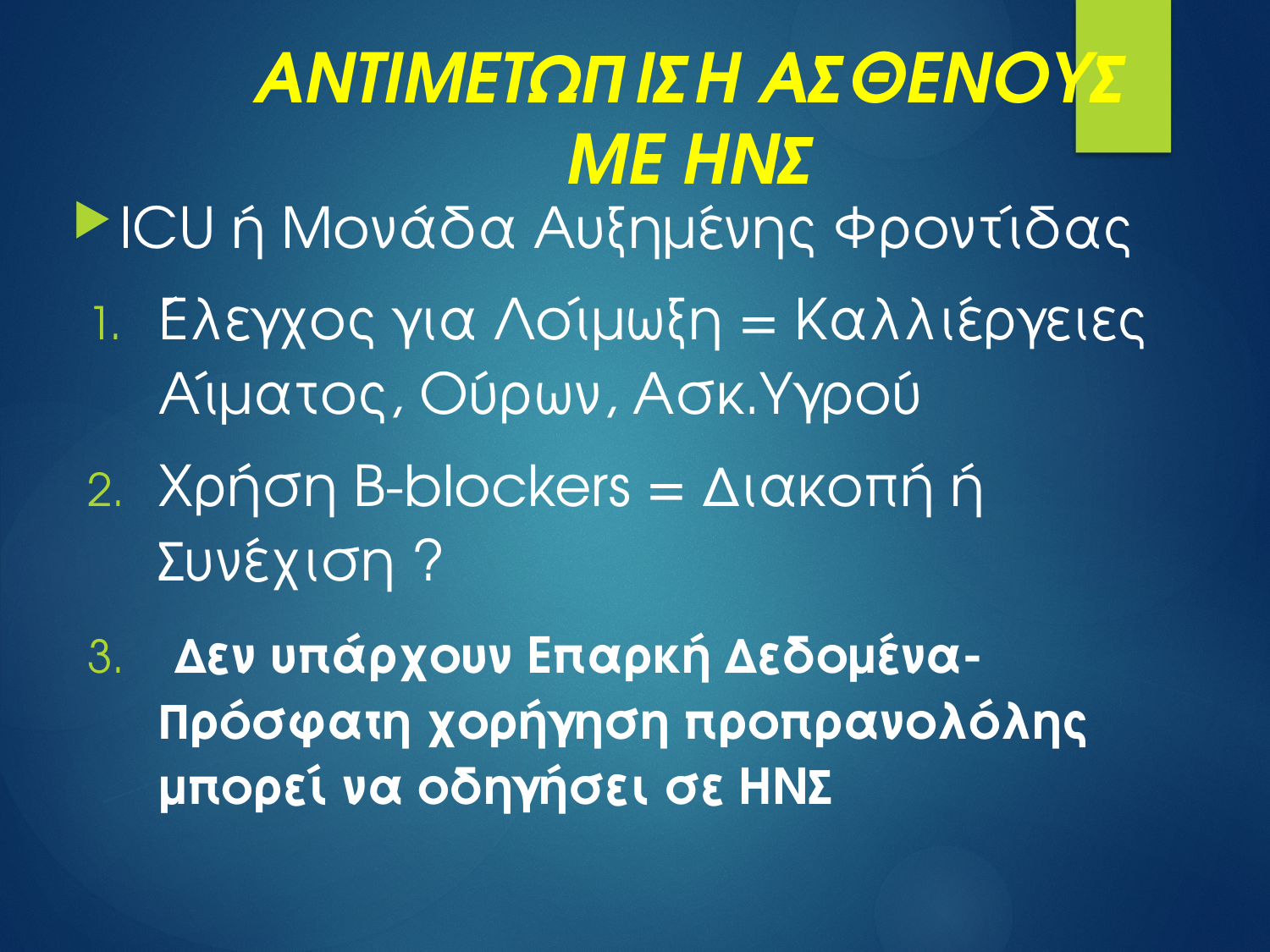

# ΑΝΤΙΜΕΤΩΠΙΣΗ ΑΣΘΕΝΟΥΣ ΜΕ ΗΝΣ
ICU ή Μονάδα Αυξημένης Φροντίδας
Έλεγχος για Λοίμωξη = Καλλιέργειες Αίματος, Ούρων, Ασκ.Υγρού
Χρήση B-blockers = Διακοπή ή Συνέχιση ?
 Δεν υπάρχουν Επαρκή Δεδομένα- Πρόσφατη χορήγηση προπρανολόλης μπορεί να οδηγήσει σε ΗΝΣ